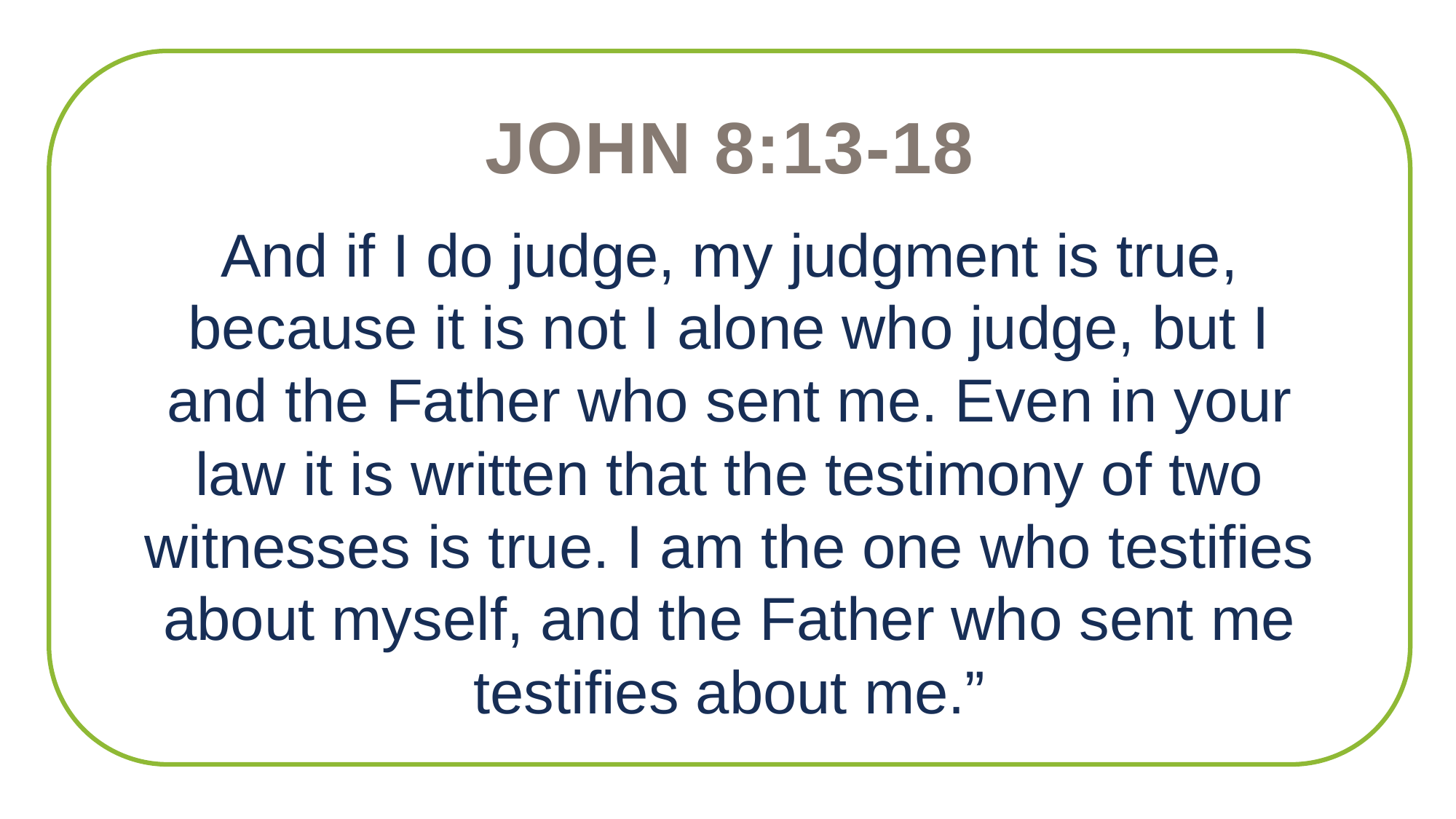

John 8:13-18
And if I do judge, my judgment is true, because it is not I alone who judge, but I and the Father who sent me. Even in your law it is written that the testimony of two witnesses is true. I am the one who testifies about myself, and the Father who sent me testifies about me.”